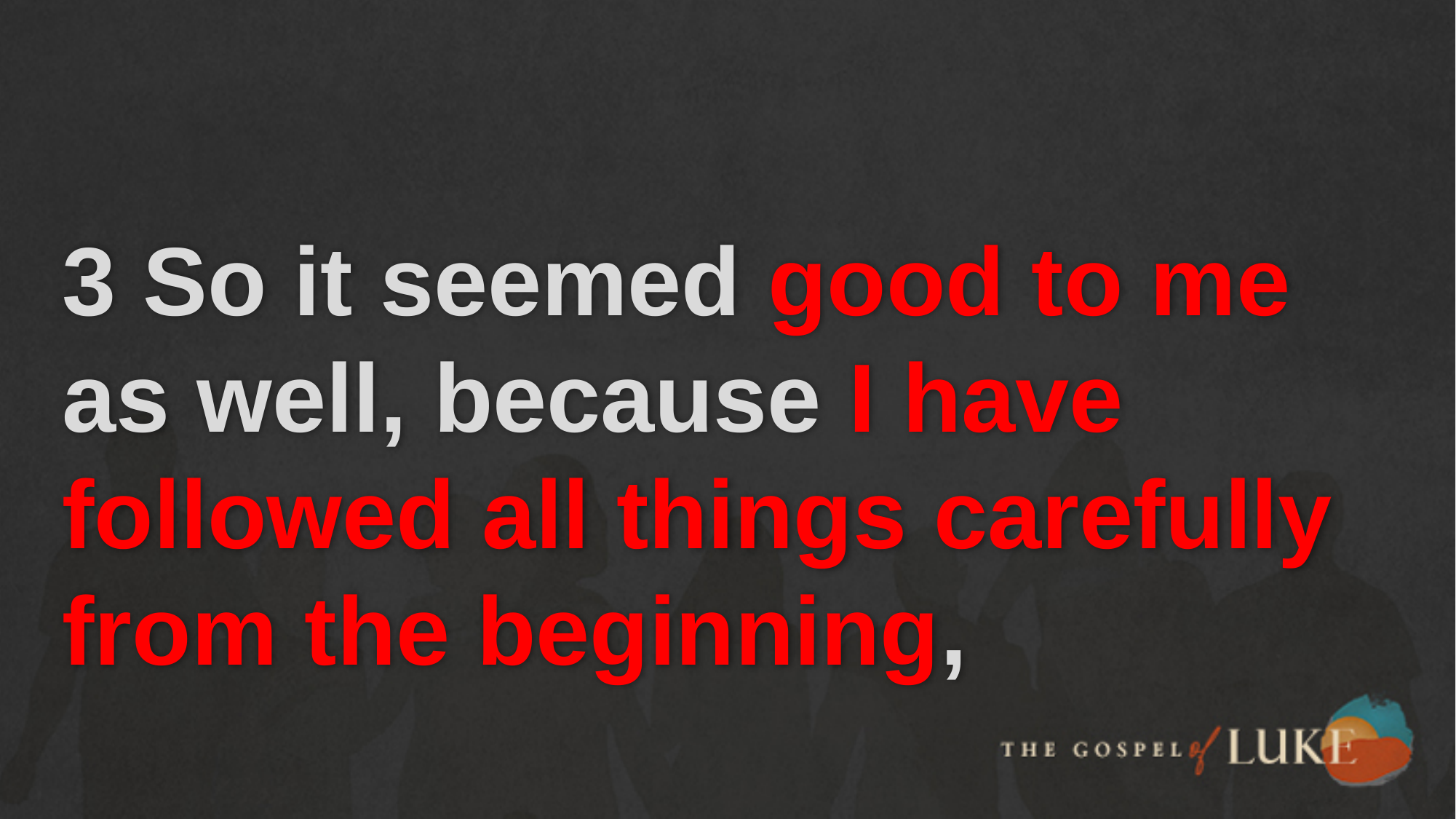

# 3 So it seemed good to me as well, because I have followed all things carefully from the beginning,